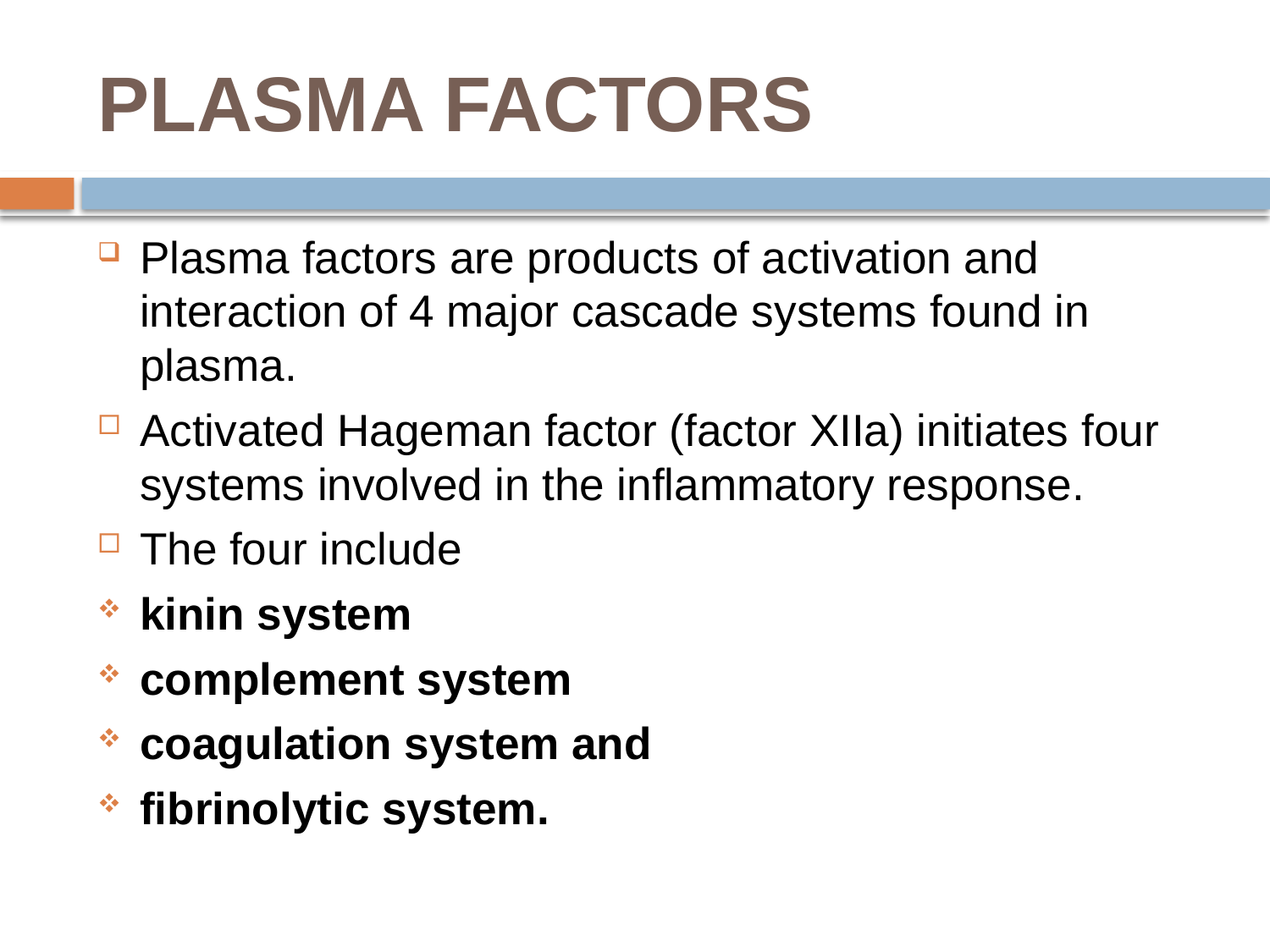

# PLASMA FACTORS
Plasma factors are products of activation and interaction of 4 major cascade systems found in plasma.
Activated Hageman factor (factor XIIa) initiates four systems involved in the inflammatory response.
The four include
kinin system
complement system
coagulation system and
fibrinolytic system.